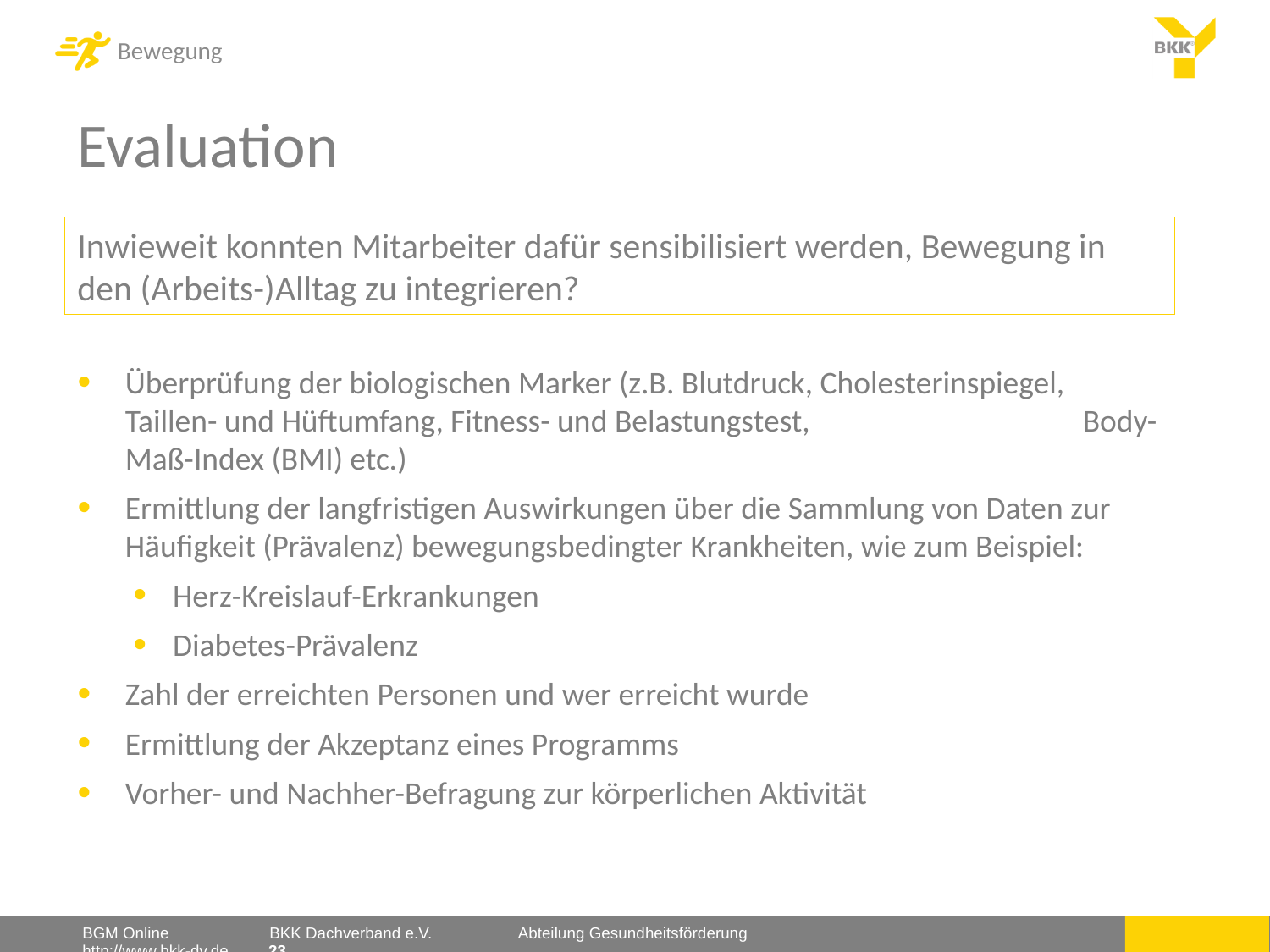

Evaluation
Inwieweit konnten Mitarbeiter dafür sensibilisiert werden, Bewegung in den (Arbeits-)Alltag zu integrieren?
Überprüfung der biologischen Marker (z.B. Blutdruck, Cholesterinspiegel, Taillen- und Hüftumfang, Fitness- und Belastungstest,                                      Body-Maß-Index (BMI) etc.)
Ermittlung der langfristigen Auswirkungen über die Sammlung von Daten zur Häufigkeit (Prävalenz) bewegungsbedingter Krankheiten, wie zum Beispiel:
Herz-Kreislauf-Erkrankungen
Diabetes-Prävalenz
Zahl der erreichten Personen und wer erreicht wurde
Ermittlung der Akzeptanz eines Programms
Vorher- und Nachher-Befragung zur körperlichen Aktivität